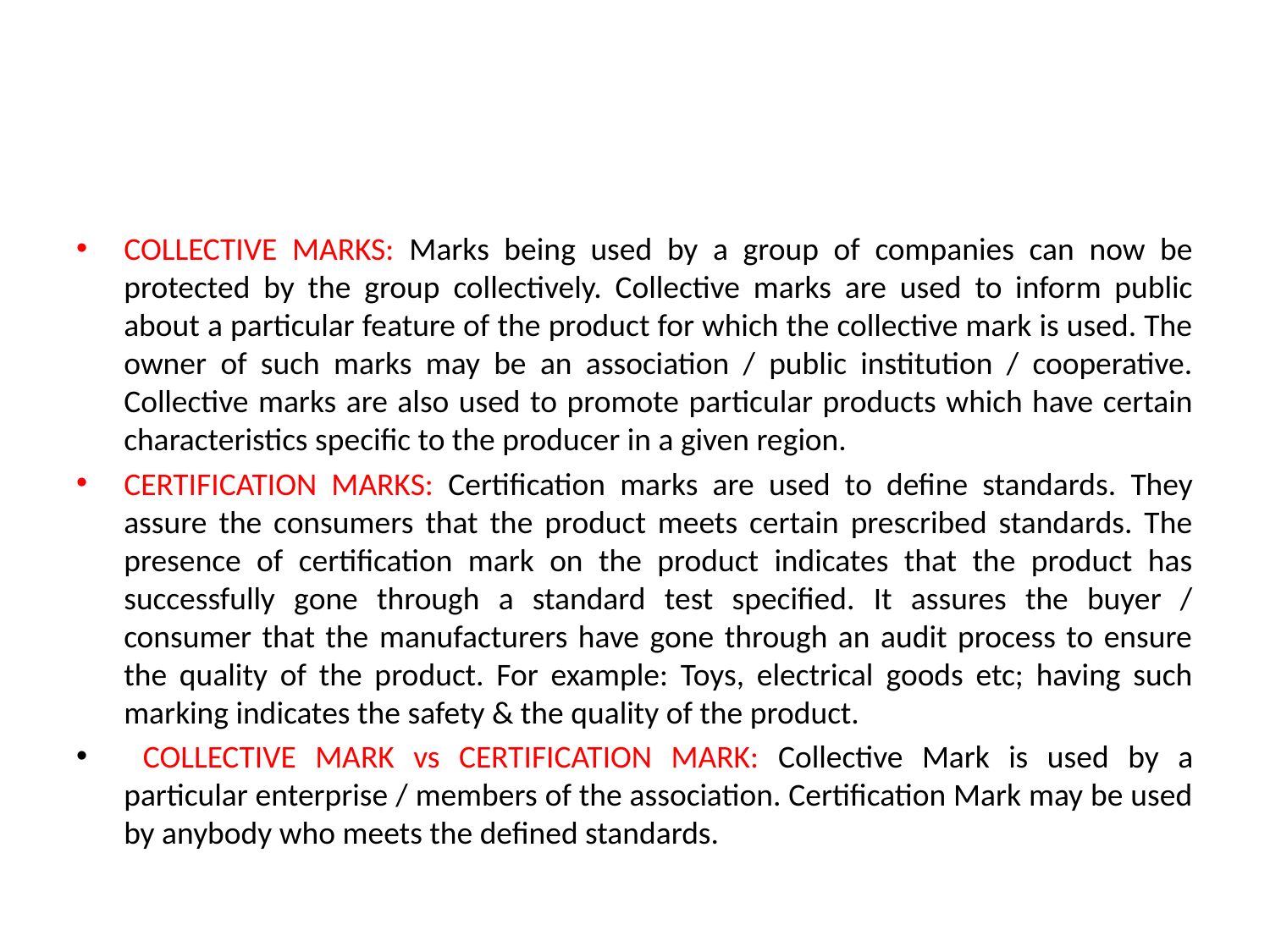

#
COLLECTIVE MARKS: Marks being used by a group of companies can now be protected by the group collectively. Collective marks are used to inform public about a particular feature of the product for which the collective mark is used. The owner of such marks may be an association / public institution / cooperative. Collective marks are also used to promote particular products which have certain characteristics specific to the producer in a given region.
CERTIFICATION MARKS: Certification marks are used to define standards. They assure the consumers that the product meets certain prescribed standards. The presence of certification mark on the product indicates that the product has successfully gone through a standard test specified. It assures the buyer / consumer that the manufacturers have gone through an audit process to ensure the quality of the product. For example: Toys, electrical goods etc; having such marking indicates the safety & the quality of the product.
 COLLECTIVE MARK vs CERTIFICATION MARK: Collective Mark is used by a particular enterprise / members of the association. Certification Mark may be used by anybody who meets the defined standards.